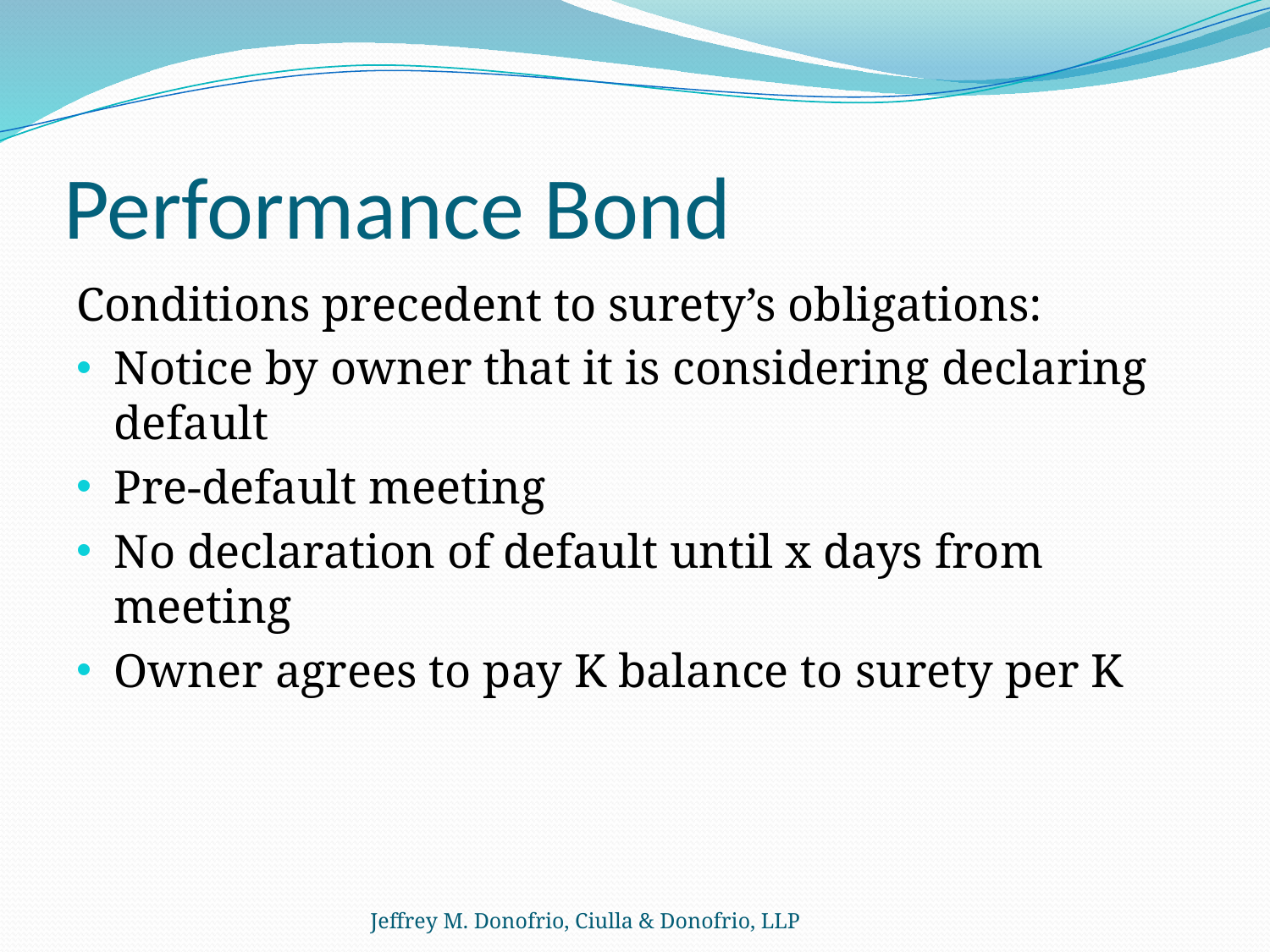

# Performance Bond
Conditions precedent to surety’s obligations:
Notice by owner that it is considering declaring default
Pre-default meeting
No declaration of default until x days from meeting
Owner agrees to pay K balance to surety per K

Jeffrey M. Donofrio, Ciulla & Donofrio, LLP